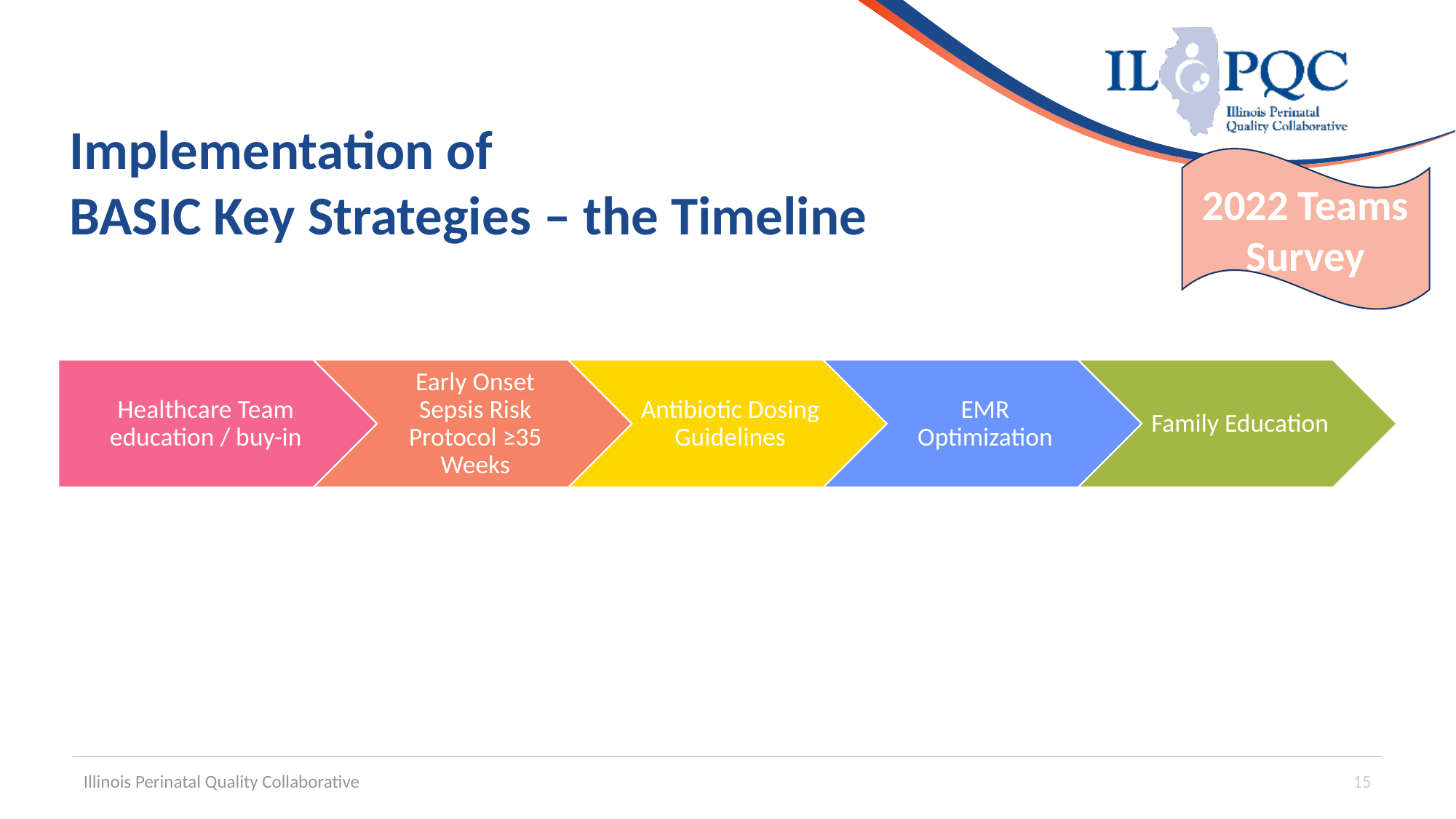

# Implementation of BASIC Key Strategies – the Timeline
Healthcare Team education / buy-in
Early Onset Sepsis Risk Protocol ≥35 Weeks
Antibiotic Dosing Guidelines
EMR Optimization
Family Education
2022 Teams Survey
Illinois Perinatal Quality Collaborative
15